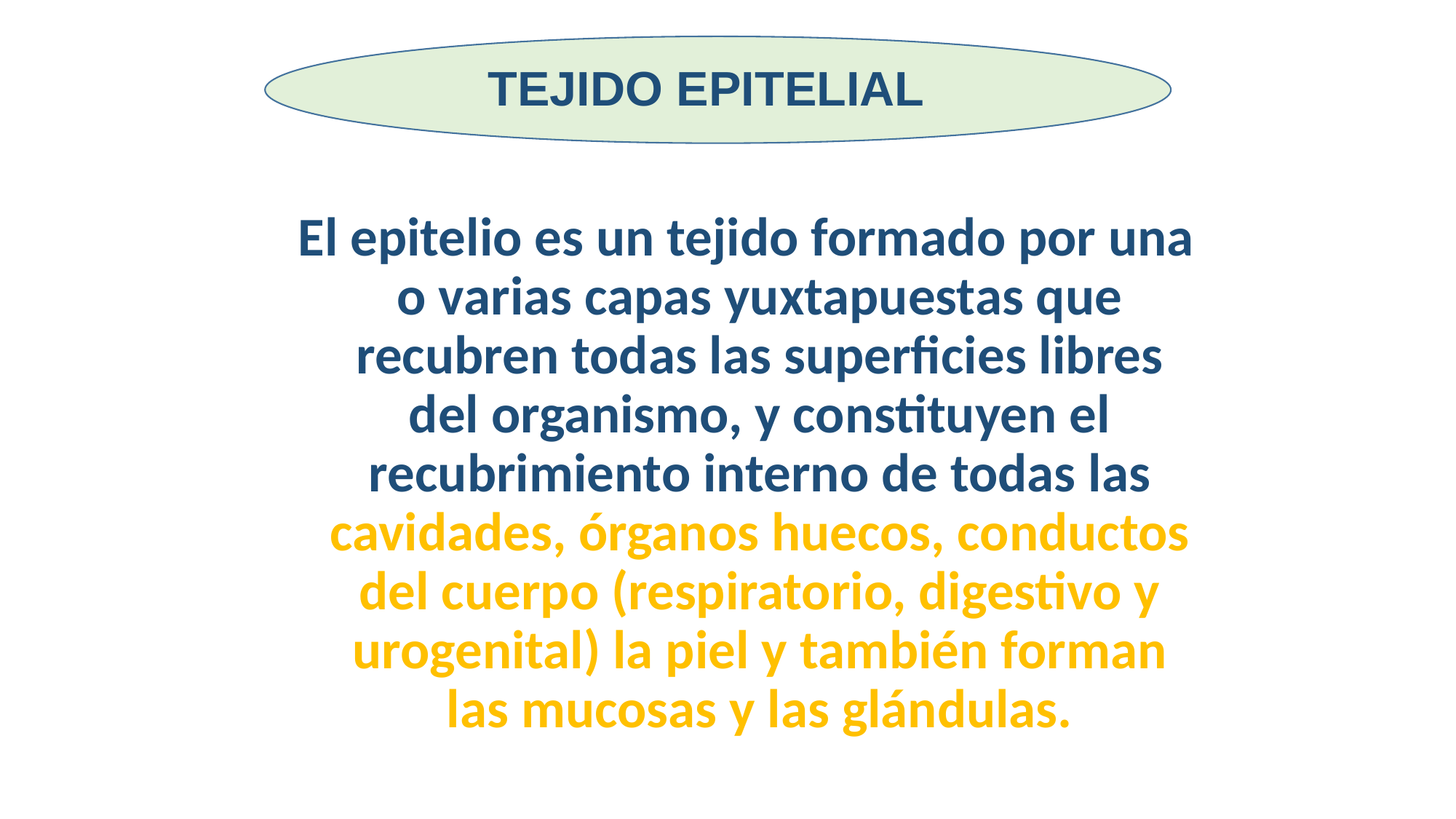

TEJIDO EPITELIAL
El epitelio es un tejido formado por una o varias capas yuxtapuestas que recubren todas las superficies libres del organismo, y constituyen el recubrimiento interno de todas las cavidades, órganos huecos, conductos del cuerpo (respiratorio, digestivo y urogenital) la piel y también forman las mucosas y las glándulas.